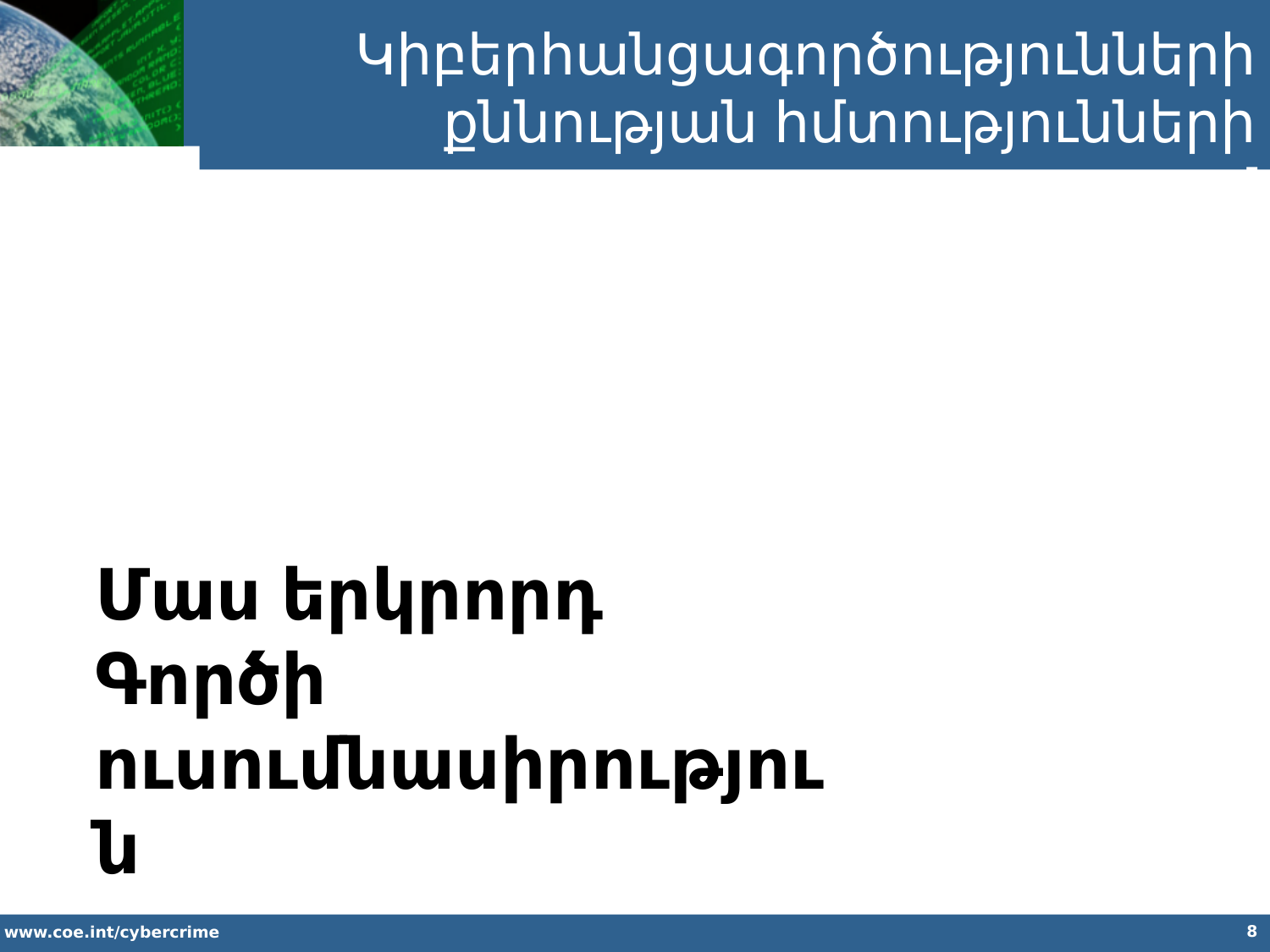

Կիբերհանցագործությունների քննության հմտությունների զարգացում
Մաս երկրորդ
Գործի ուսումնասիրություն
8